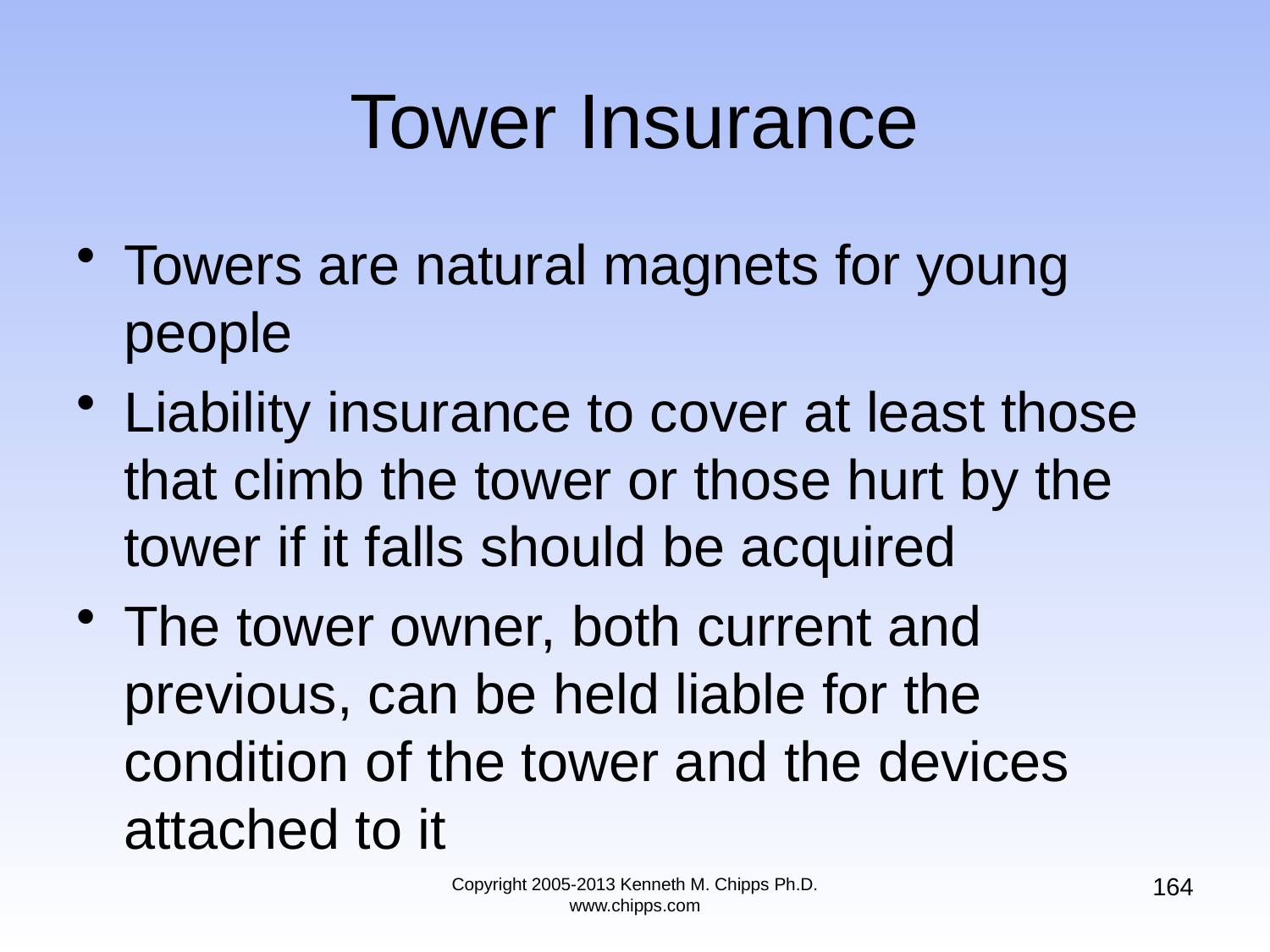

# Tower Insurance
Towers are natural magnets for young people
Liability insurance to cover at least those that climb the tower or those hurt by the tower if it falls should be acquired
The tower owner, both current and previous, can be held liable for the condition of the tower and the devices attached to it
164
Copyright 2005-2013 Kenneth M. Chipps Ph.D. www.chipps.com